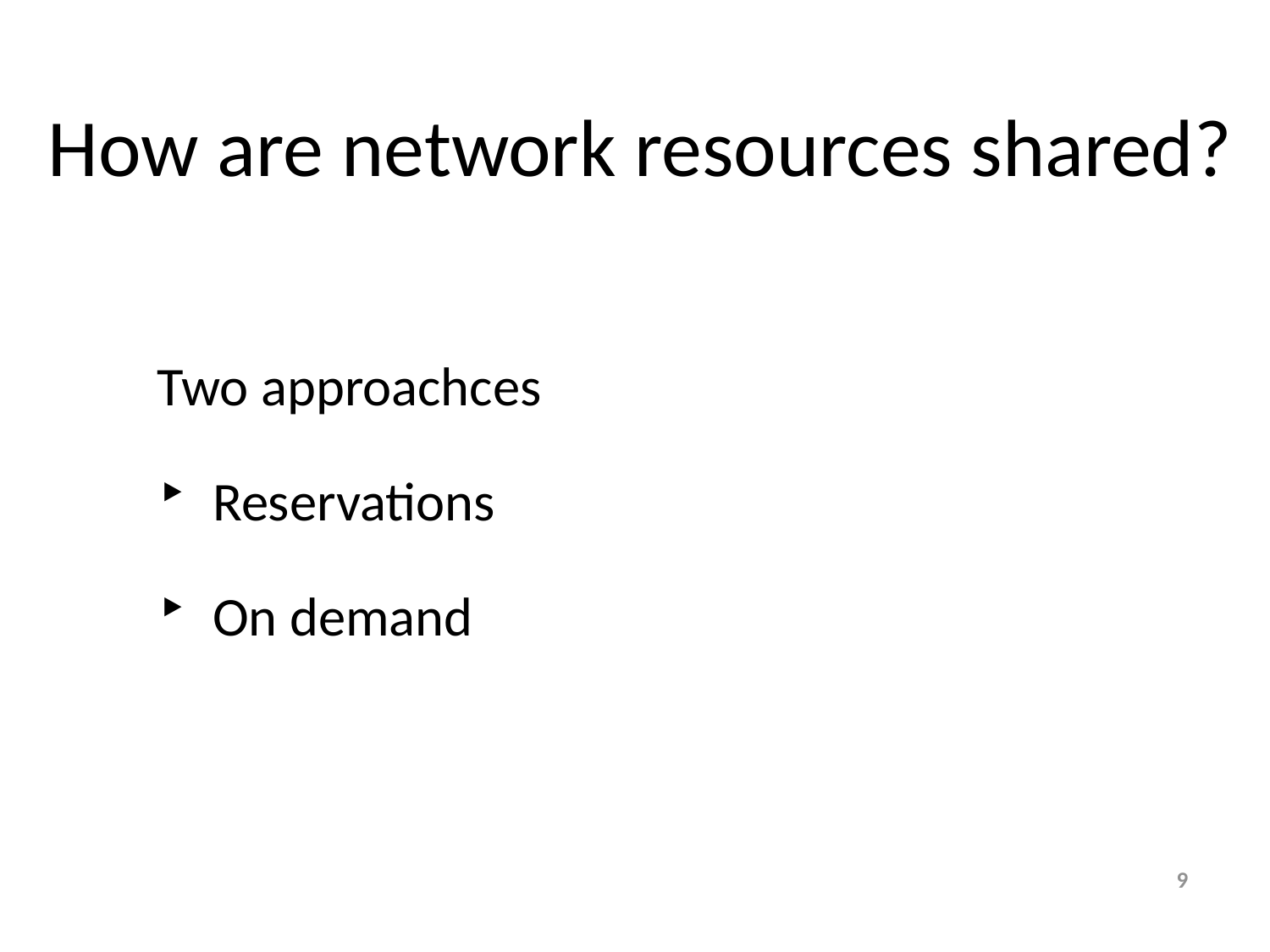

# How are network resources shared?
Two approachces
Reservations
On demand

9